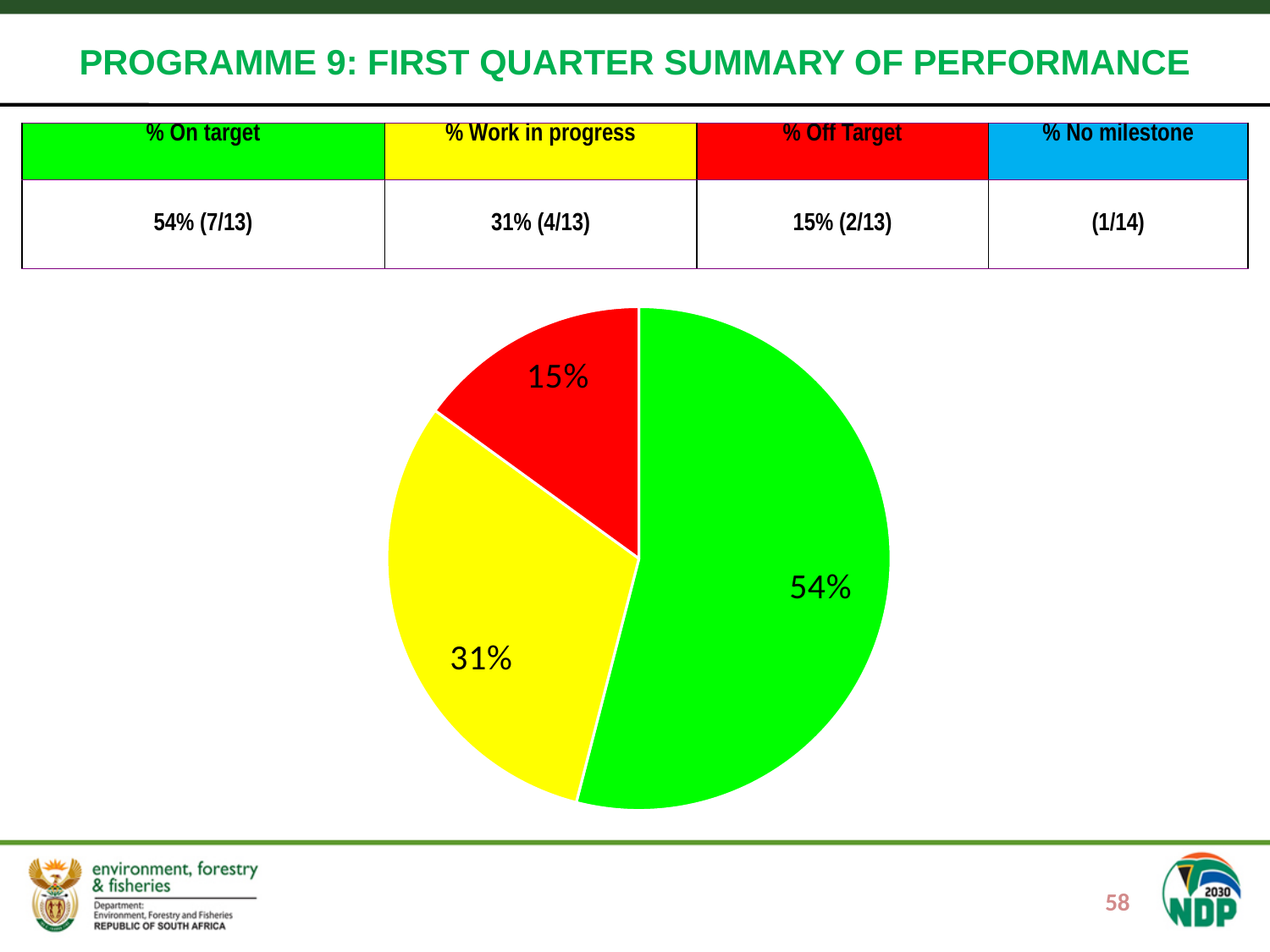

PROGRAMME 9: FIRST QUARTER SUMMARY OF PERFORMANCE
#

| % On target | % Work in progress | % Off Target | % No milestone |
| --- | --- | --- | --- |
| 54% (7/13) | 31% (4/13) | 15% (2/13) | (1/14) |

### Chart

| Category | Sales |
|---|---|
| On target | 54.0 |
| Work in progress | 31.0 |
| Off target | 15.0 |
58